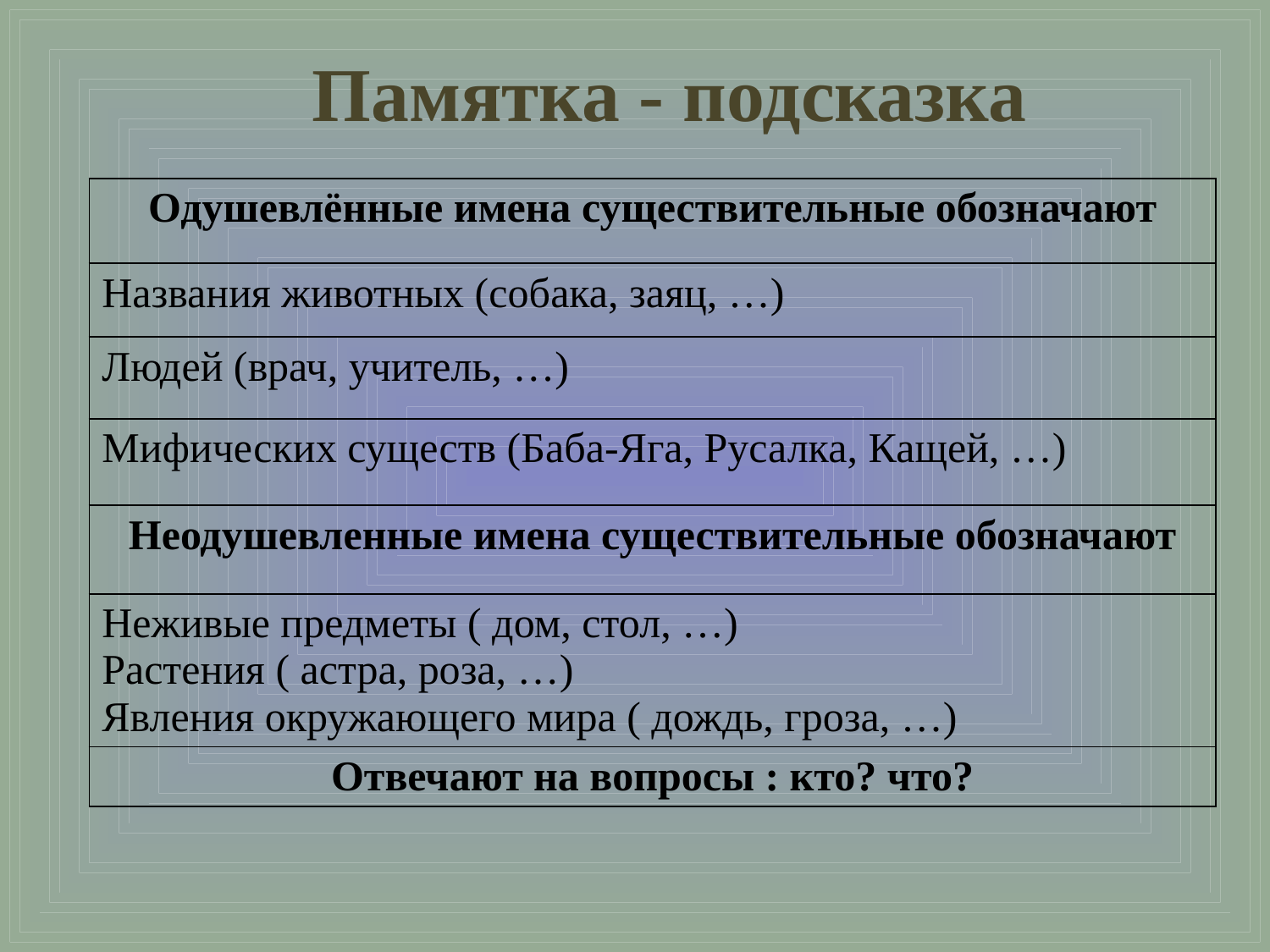

# Памятка - подсказка
| Одушевлённые имена существительные обозначают |
| --- |
| Названия животных (собака, заяц, …) |
| Людей (врач, учитель, …) |
| Мифических существ (Баба-Яга, Русалка, Кащей, …) |
| Неодушевленные имена существительные обозначают |
| Неживые предметы ( дом, стол, …) Растения ( астра, роза, …) Явления окружающего мира ( дождь, гроза, …) |
| Отвечают на вопросы : кто? что? |